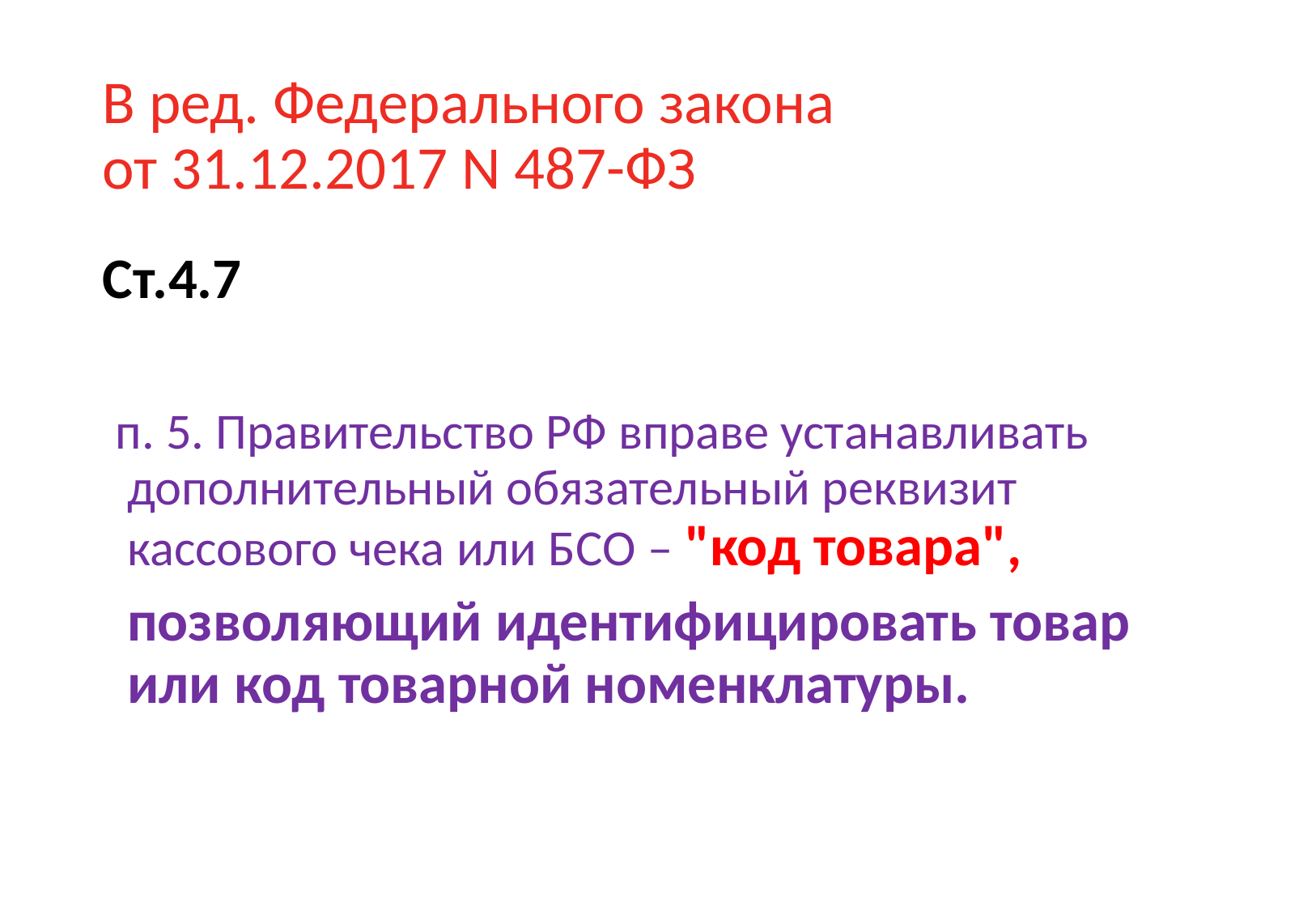

# В ред. Федерального закона от 31.12.2017 N 487-ФЗ
Ст.4.7

 п. 5. Правительство РФ вправе устанавливать дополнительный обязательный реквизит кассового чека или БСО – "код товара",
	позволяющий идентифицировать товар или код товарной номенклатуры.